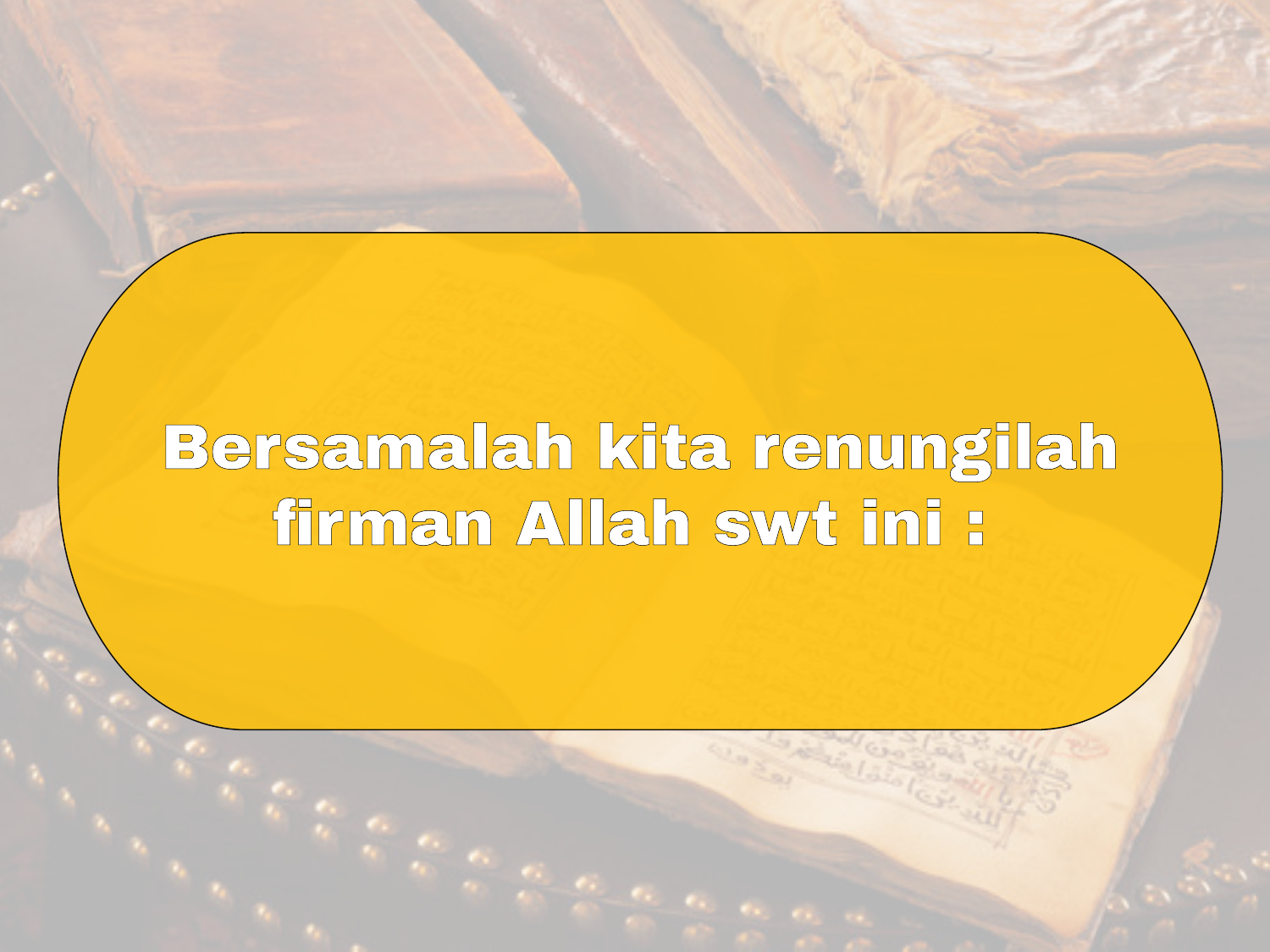

Bersamalah kita renungilah firman Allah swt ini :